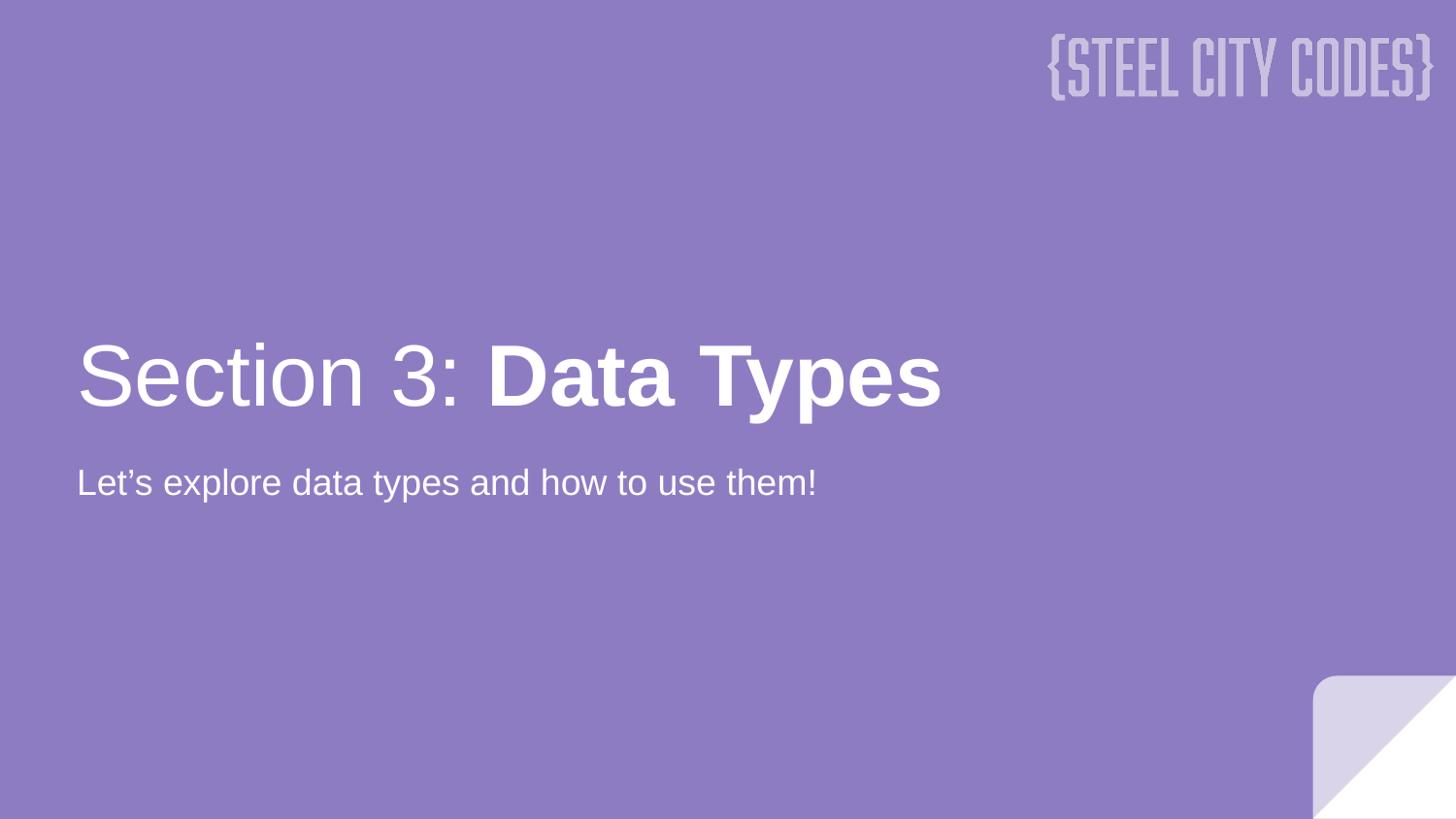

# Section 3: Data Types
Let’s explore data types and how to use them!